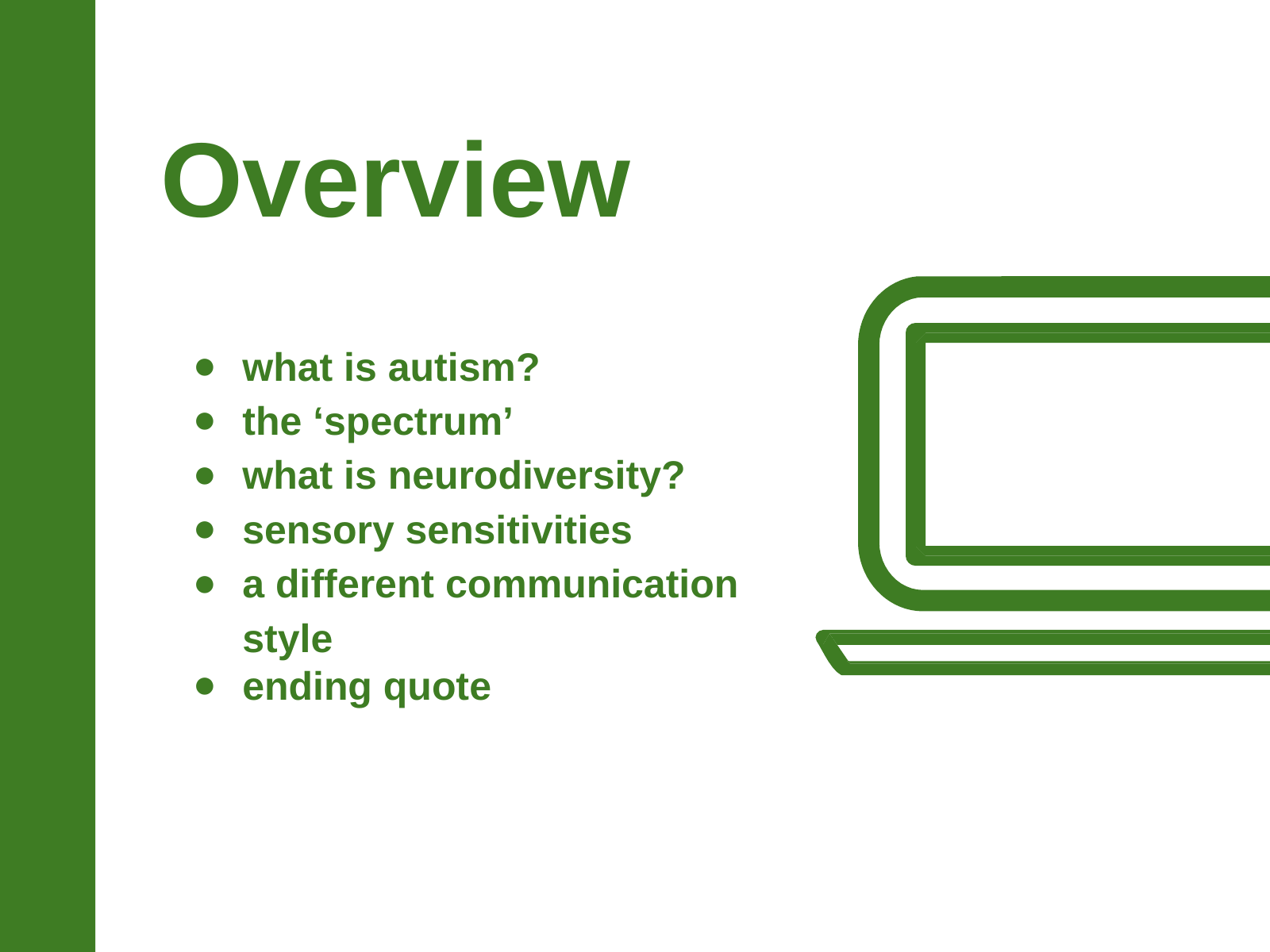

# Overview

what is autism?
the ‘spectrum’
what is neurodiversity?
sensory sensitivities
a different communication  style
ending quote